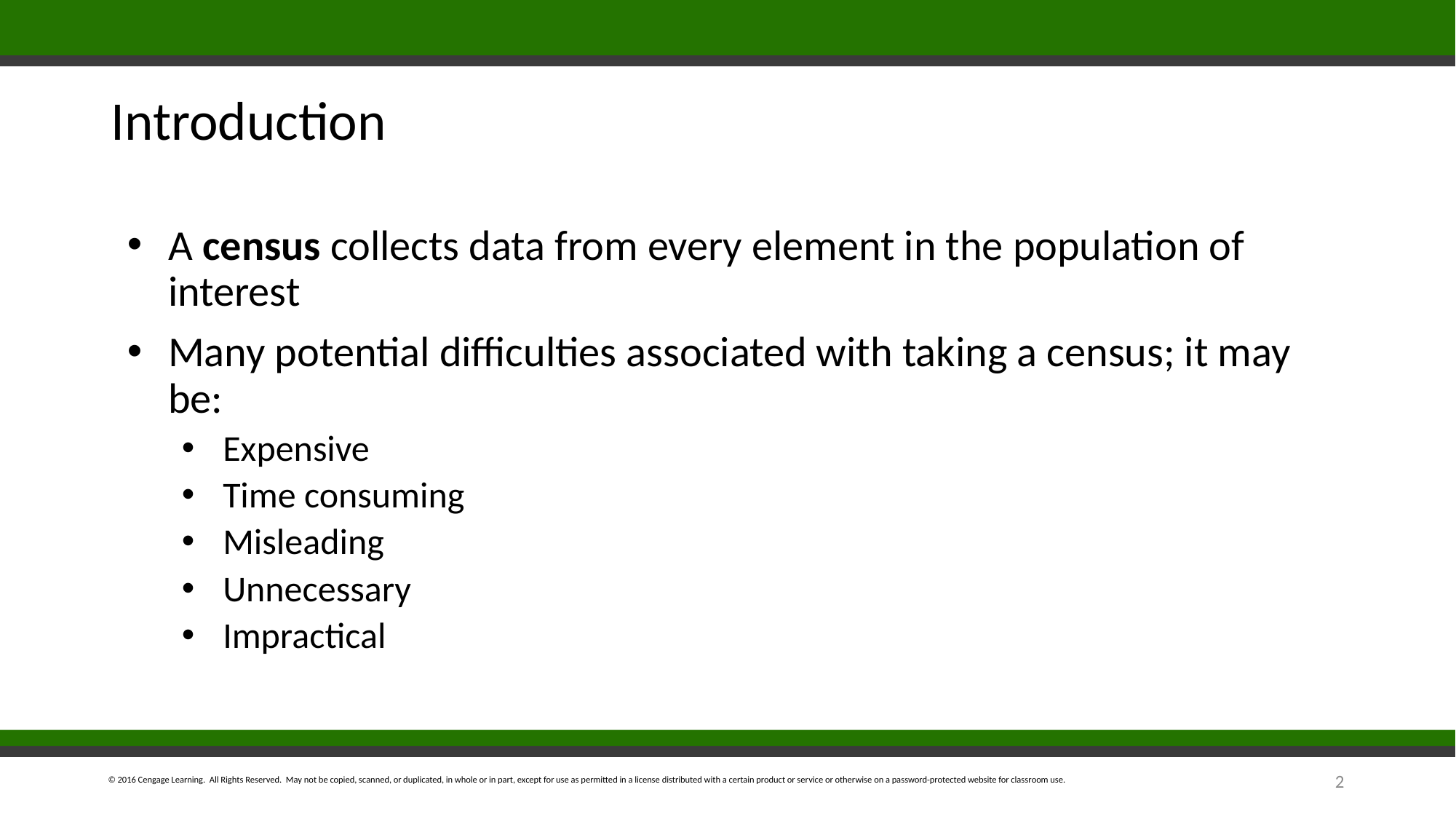

# Introduction
A census collects data from every element in the population of interest
Many potential difficulties associated with taking a census; it may be:
Expensive
Time consuming
Misleading
Unnecessary
Impractical

2